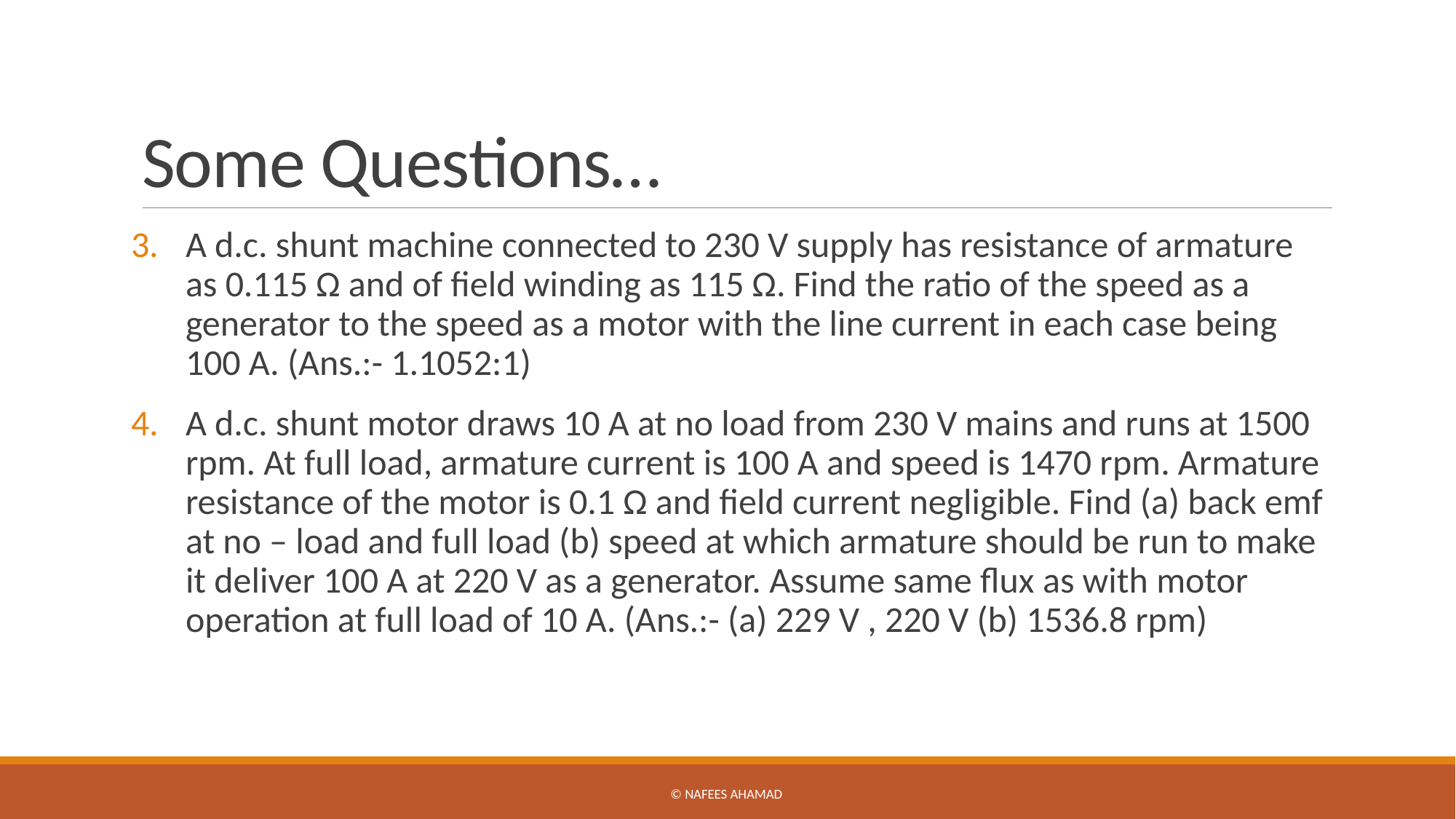

# Some Questions…
A d.c. shunt machine connected to 230 V supply has resistance of armature as 0.115 Ω and of field winding as 115 Ω. Find the ratio of the speed as a generator to the speed as a motor with the line current in each case being 100 A. (Ans.:- 1.1052:1)
A d.c. shunt motor draws 10 A at no load from 230 V mains and runs at 1500 rpm. At full load, armature current is 100 A and speed is 1470 rpm. Armature resistance of the motor is 0.1 Ω and field current negligible. Find (a) back emf at no – load and full load (b) speed at which armature should be run to make it deliver 100 A at 220 V as a generator. Assume same flux as with motor operation at full load of 10 A. (Ans.:- (a) 229 V , 220 V (b) 1536.8 rpm)

© Nafees Ahamad